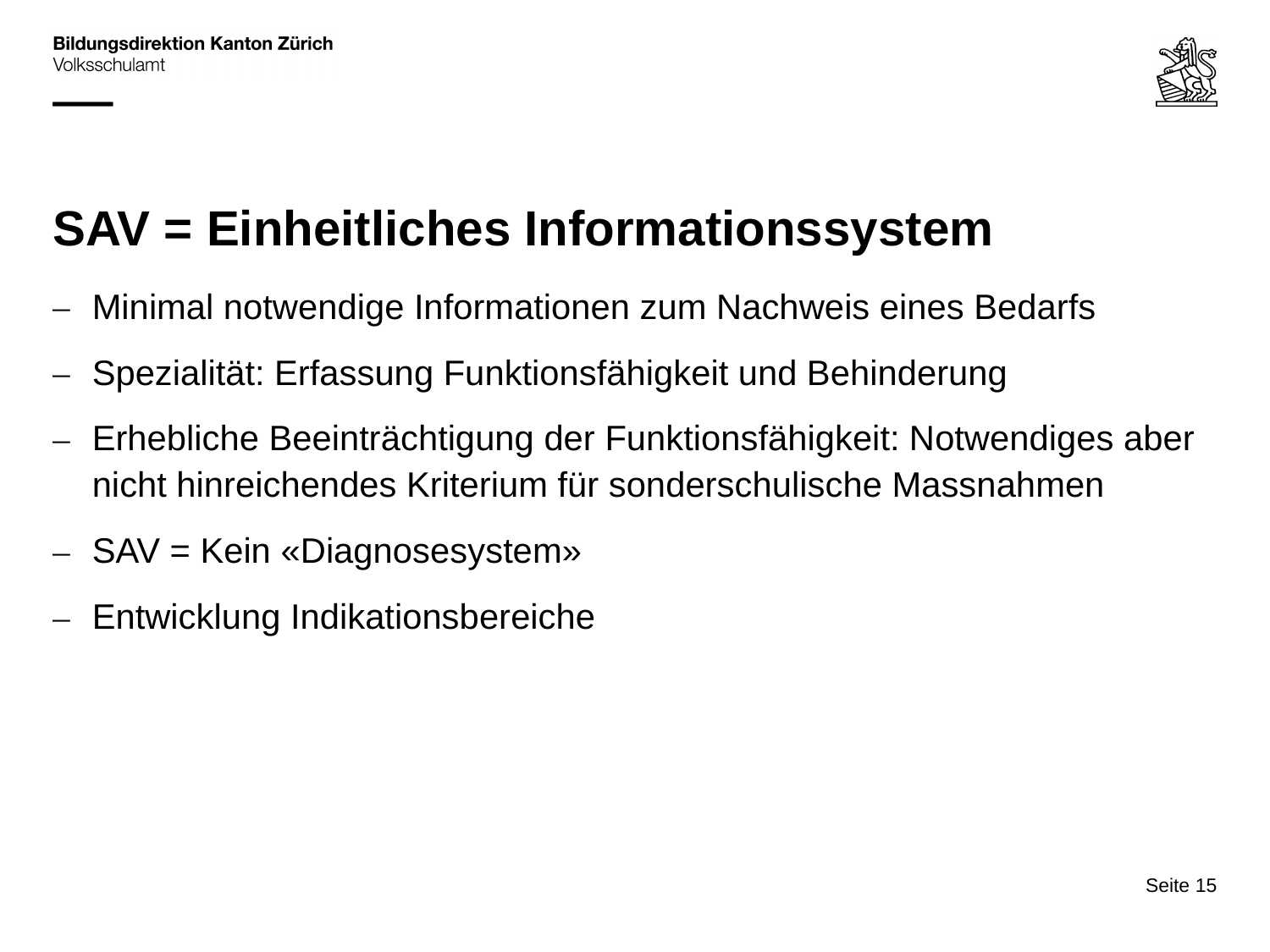

# SAV = Einheitliches Informationssystem
Minimal notwendige Informationen zum Nachweis eines Bedarfs
Spezialität: Erfassung Funktionsfähigkeit und Behinderung
Erhebliche Beeinträchtigung der Funktionsfähigkeit: Notwendiges aber nicht hinreichendes Kriterium für sonderschulische Massnahmen
SAV = Kein «Diagnosesystem»
Entwicklung Indikationsbereiche

Seite 15